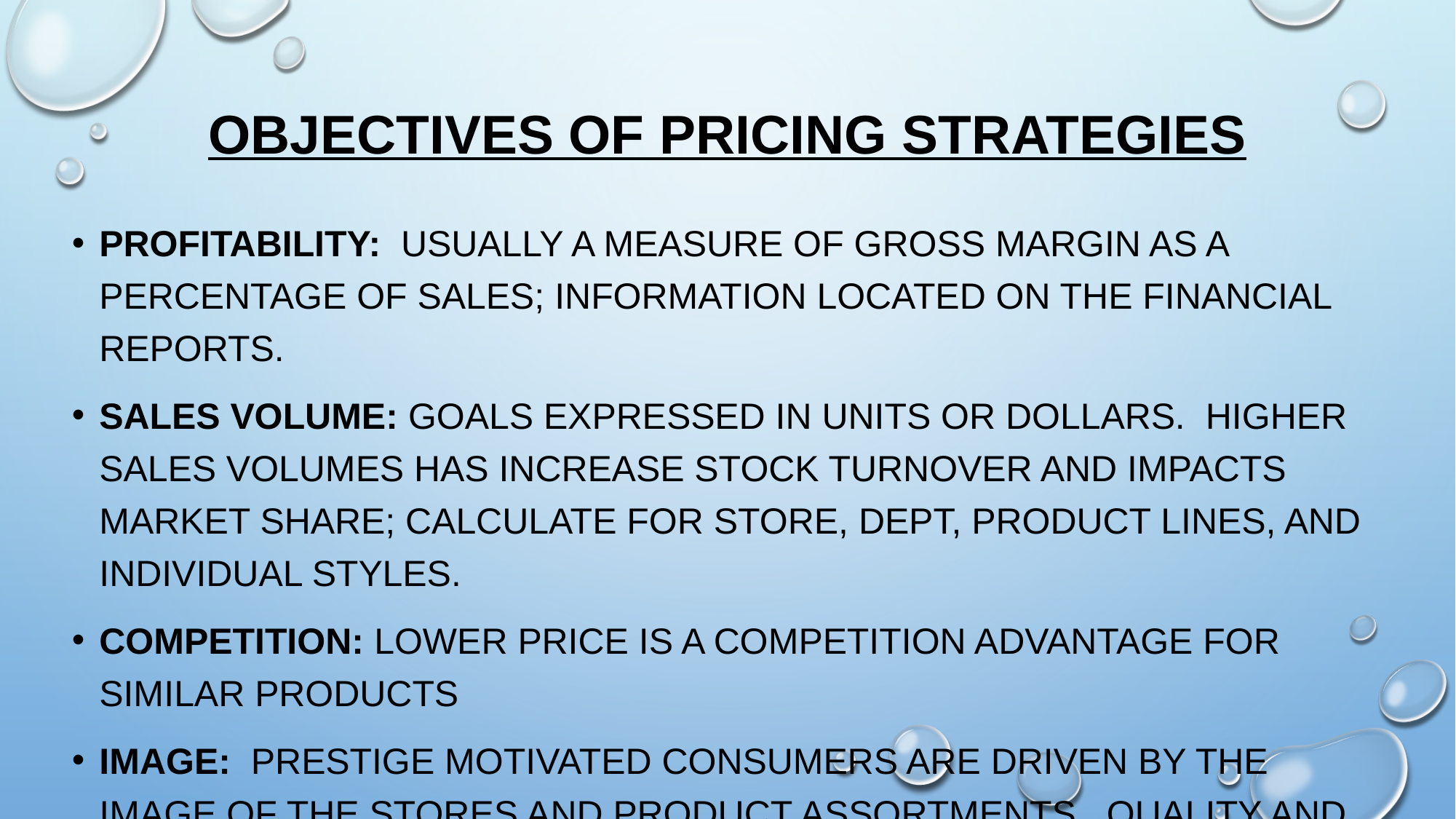

# Objectives of Pricing Strategies
Profitability:  usually a measure of gross margin as a percentage of sales; information located on the financial reports.
Sales Volume: goals expressed in units or dollars.  Higher sales volumes has increase stock turnover and impacts market share; calculate for store, dept, product lines, and individual styles.
Competition: lower price is a competition advantage for similar products
Image:  Prestige motivated consumers are driven by the image of the stores and product assortments.  Quality and level of customer services are key points.